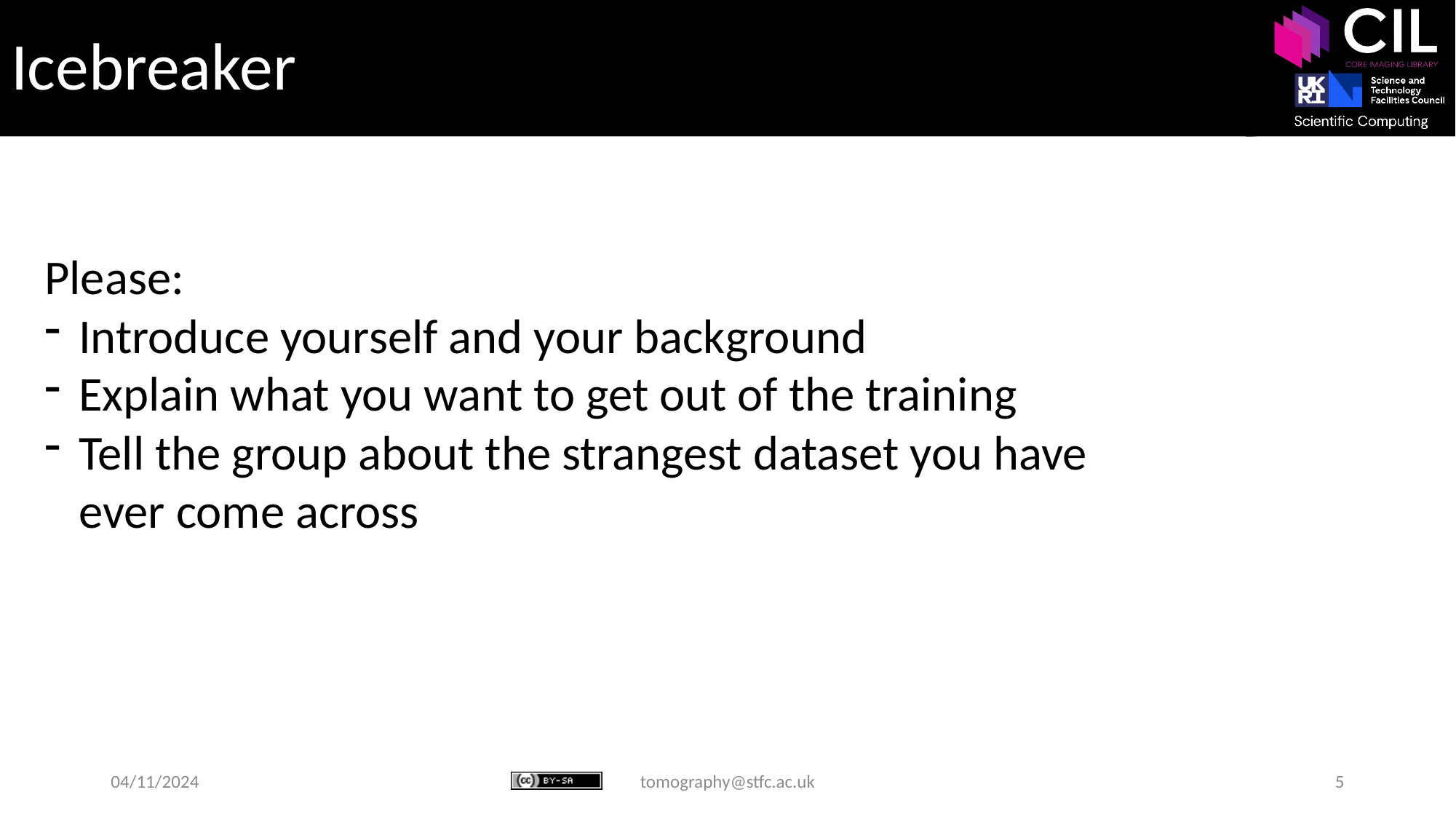

# Icebreaker
Please:
Introduce yourself and your background
Explain what you want to get out of the training
Tell the group about the strangest dataset you have ever come across
04/11/2024
tomography@stfc.ac.uk
5